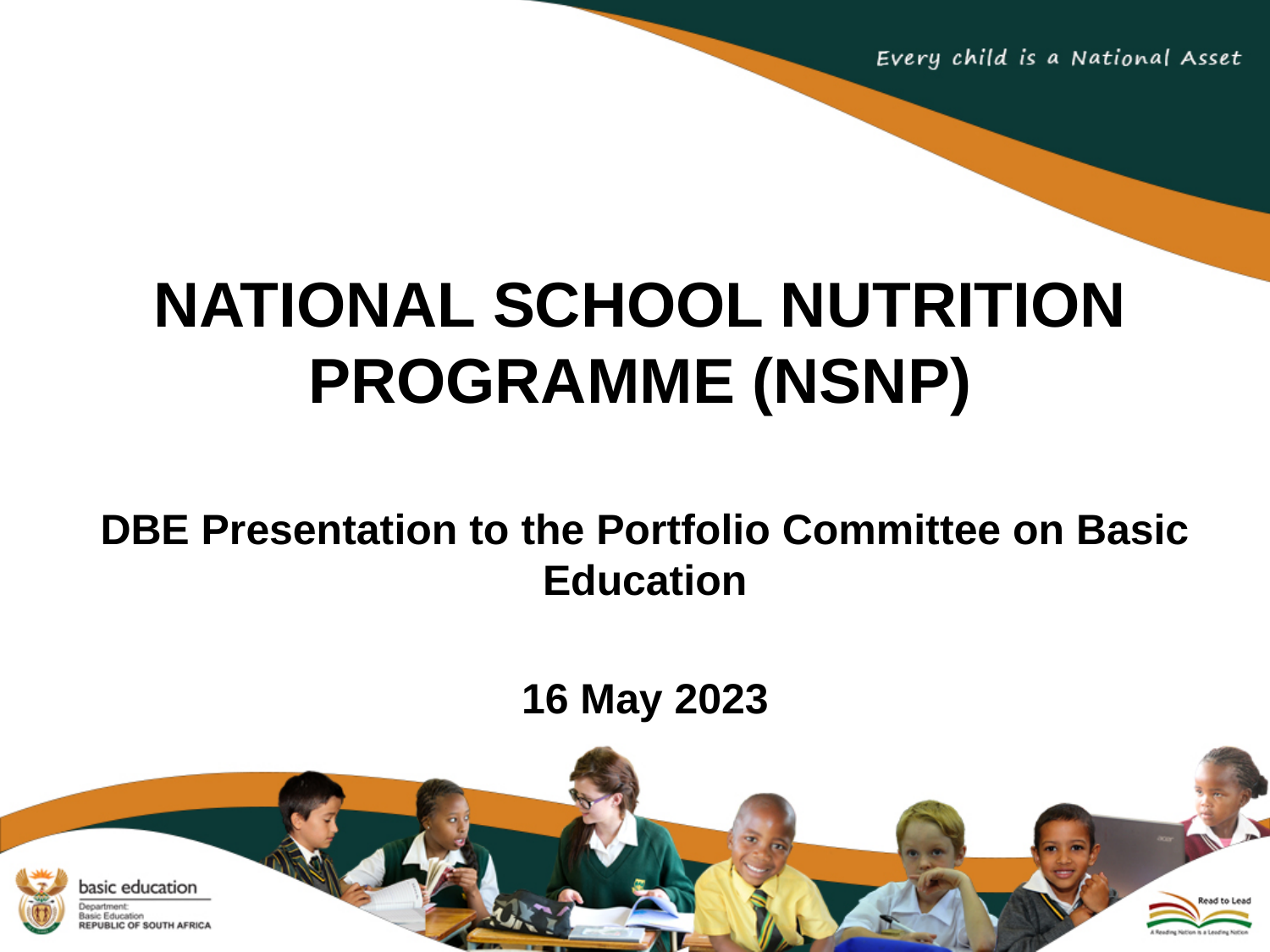

# NATIONAL SCHOOL NUTRITION PROGRAMME (NSNP)
DBE Presentation to the Portfolio Committee on Basic Education

16 May 2023